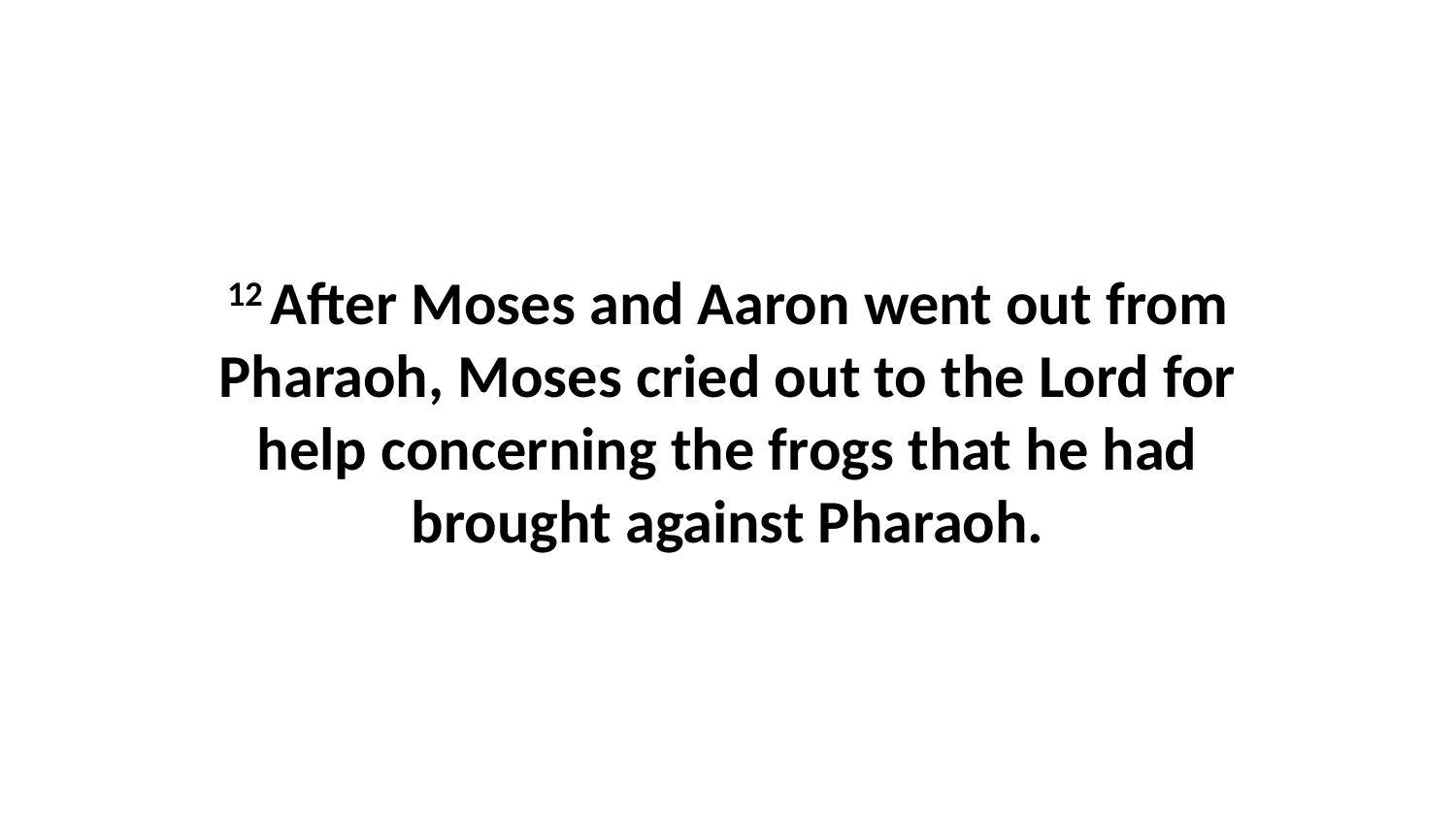

12 After Moses and Aaron went out from Pharaoh, Moses cried out to the Lord for help concerning the frogs that he had brought against Pharaoh.